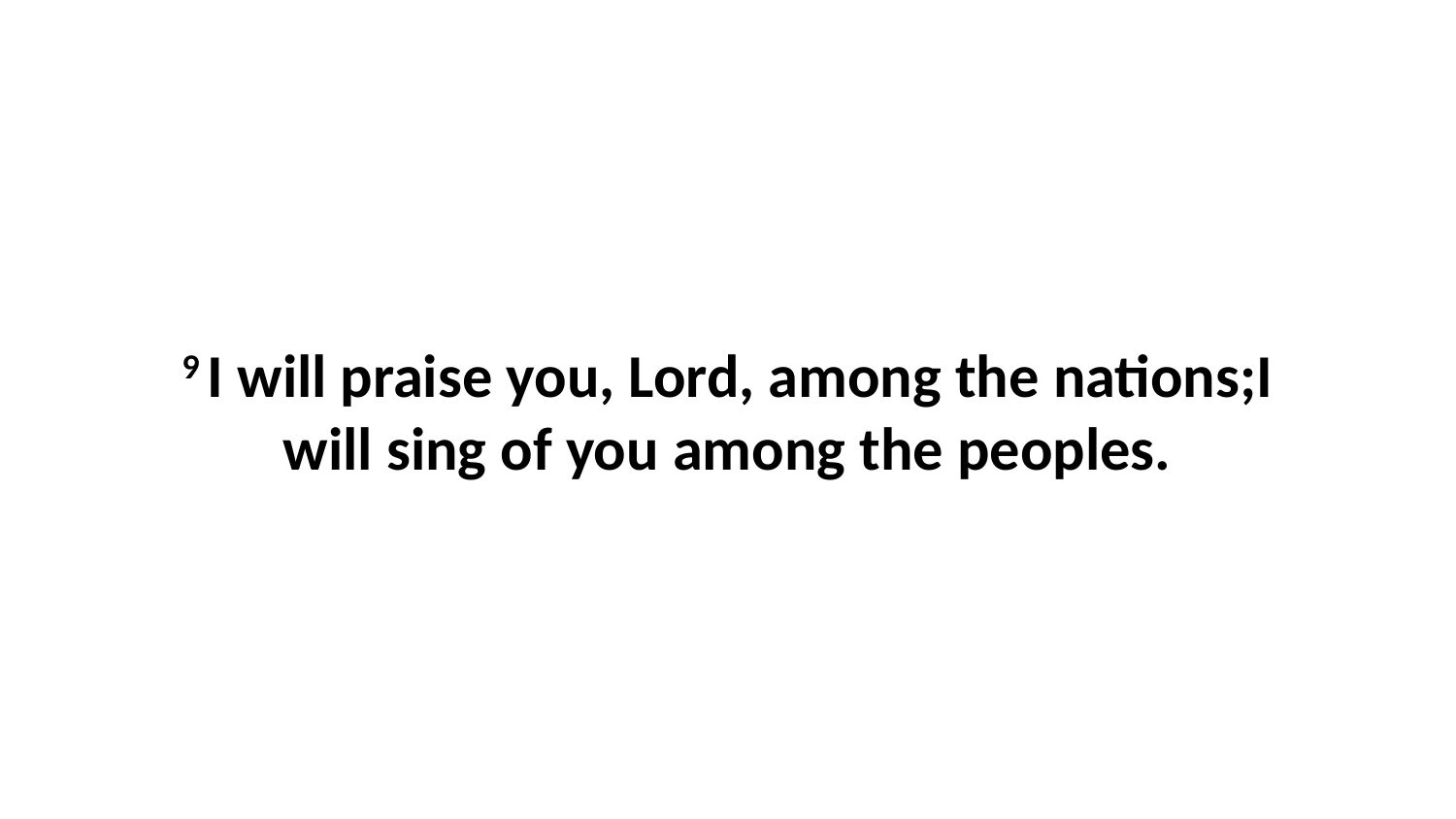

9 I will praise you, Lord, among the nations;I will sing of you among the peoples.